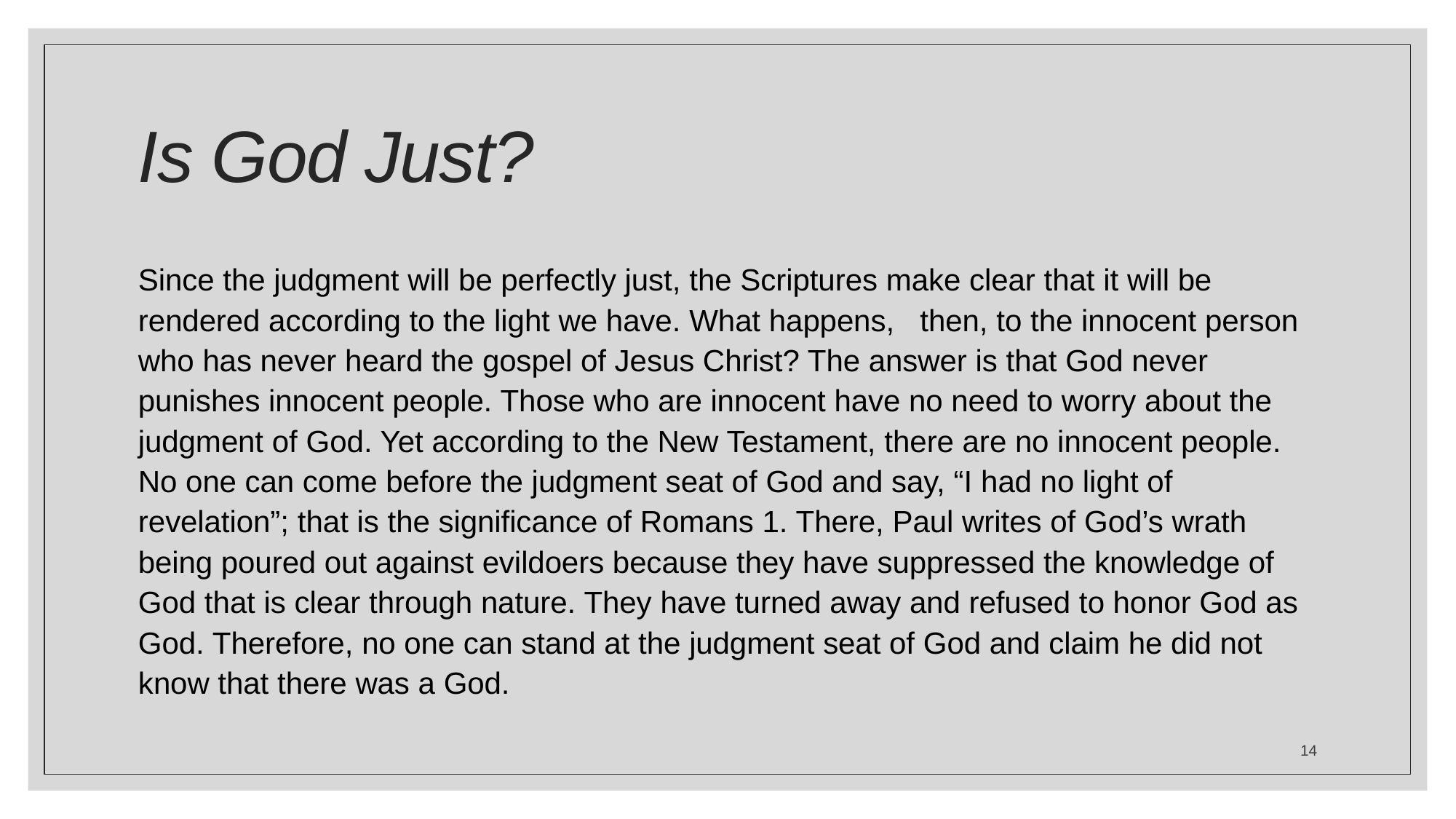

# Is God Just?
Since the judgment will be perfectly just, the Scriptures make clear that it will be rendered according to the light we have. What happens,   then, to the innocent person who has never heard the gospel of Jesus Christ? The answer is that God never punishes innocent people. Those who are innocent have no need to worry about the judgment of God. Yet according to the New Testament, there are no innocent people. No one can come before the judgment seat of God and say, “I had no light of revelation”; that is the significance of Romans 1. There, Paul writes of God’s wrath being poured out against evildoers because they have suppressed the knowledge of God that is clear through nature. They have turned away and refused to honor God as God. Therefore, no one can stand at the judgment seat of God and claim he did not know that there was a God.
14